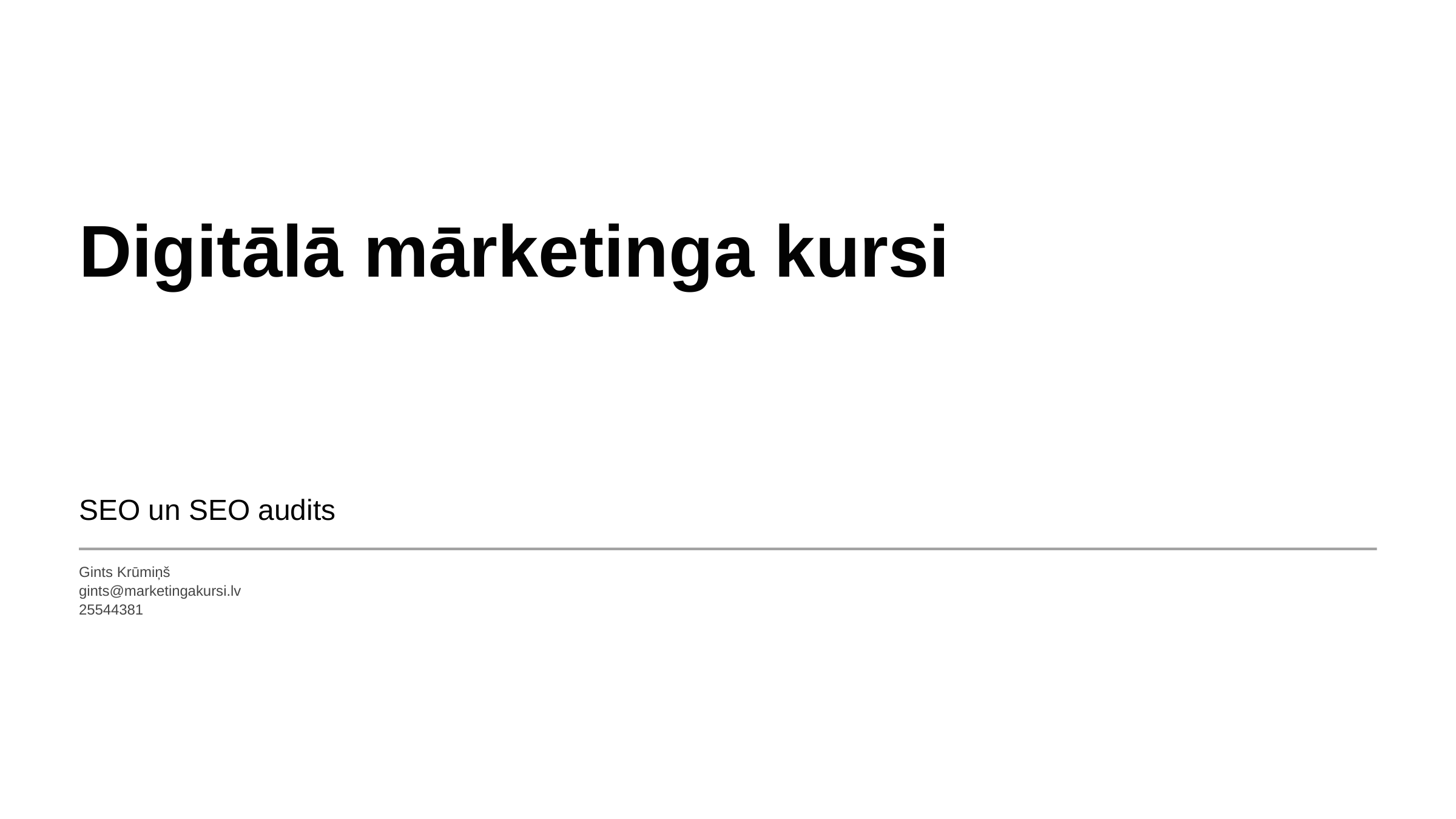

Digitālā mārketinga kursi
SEO un SEO audits

Gints Krūmiņš
gints@marketingakursi.lv
25544381